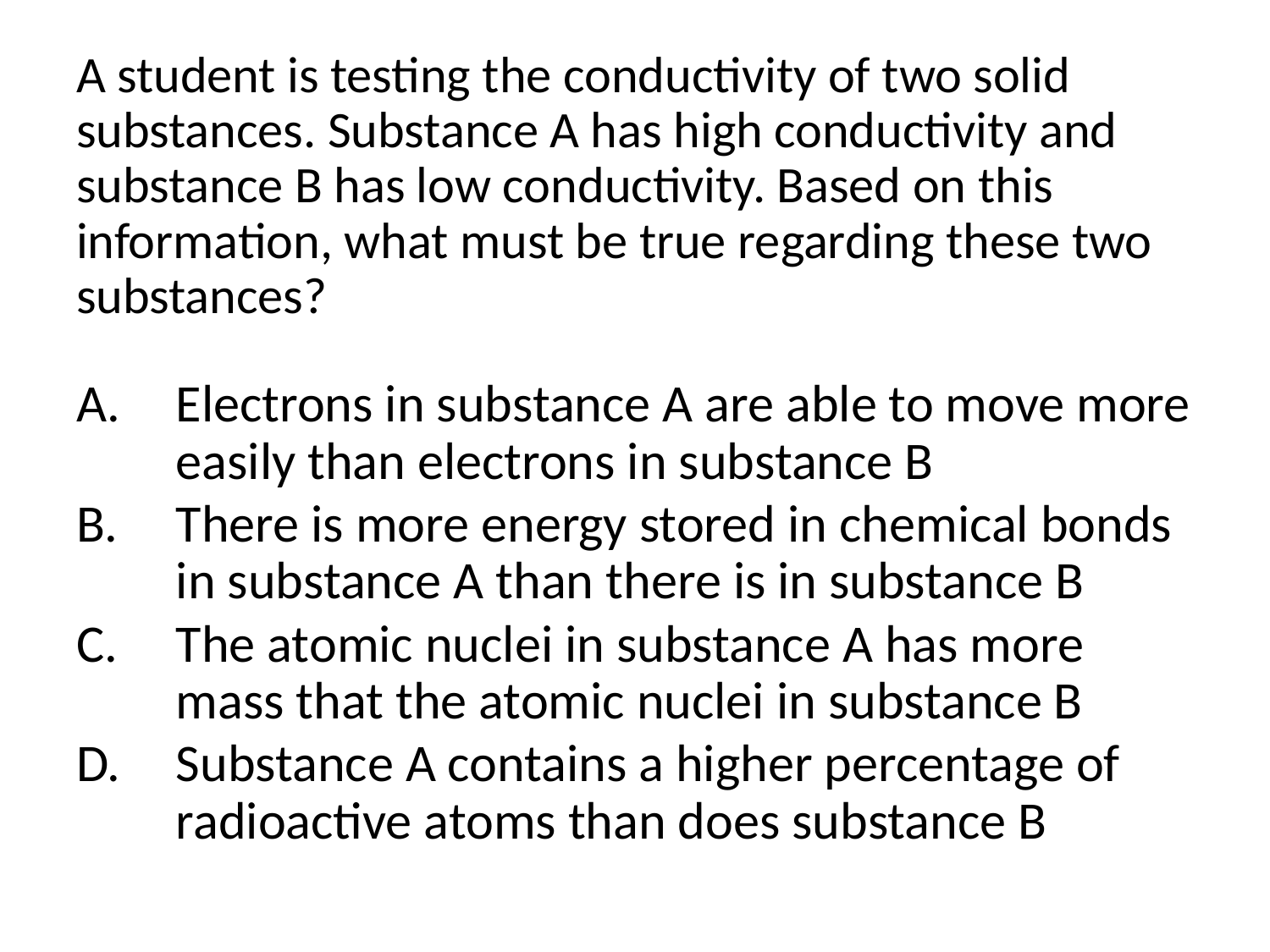

A student is testing the conductivity of two solid substances. Substance A has high conductivity and substance B has low conductivity. Based on this information, what must be true regarding these two substances?

Electrons in substance A are able to move more easily than electrons in substance B
There is more energy stored in chemical bonds in substance A than there is in substance B
The atomic nuclei in substance A has more mass that the atomic nuclei in substance B
Substance A contains a higher percentage of radioactive atoms than does substance B